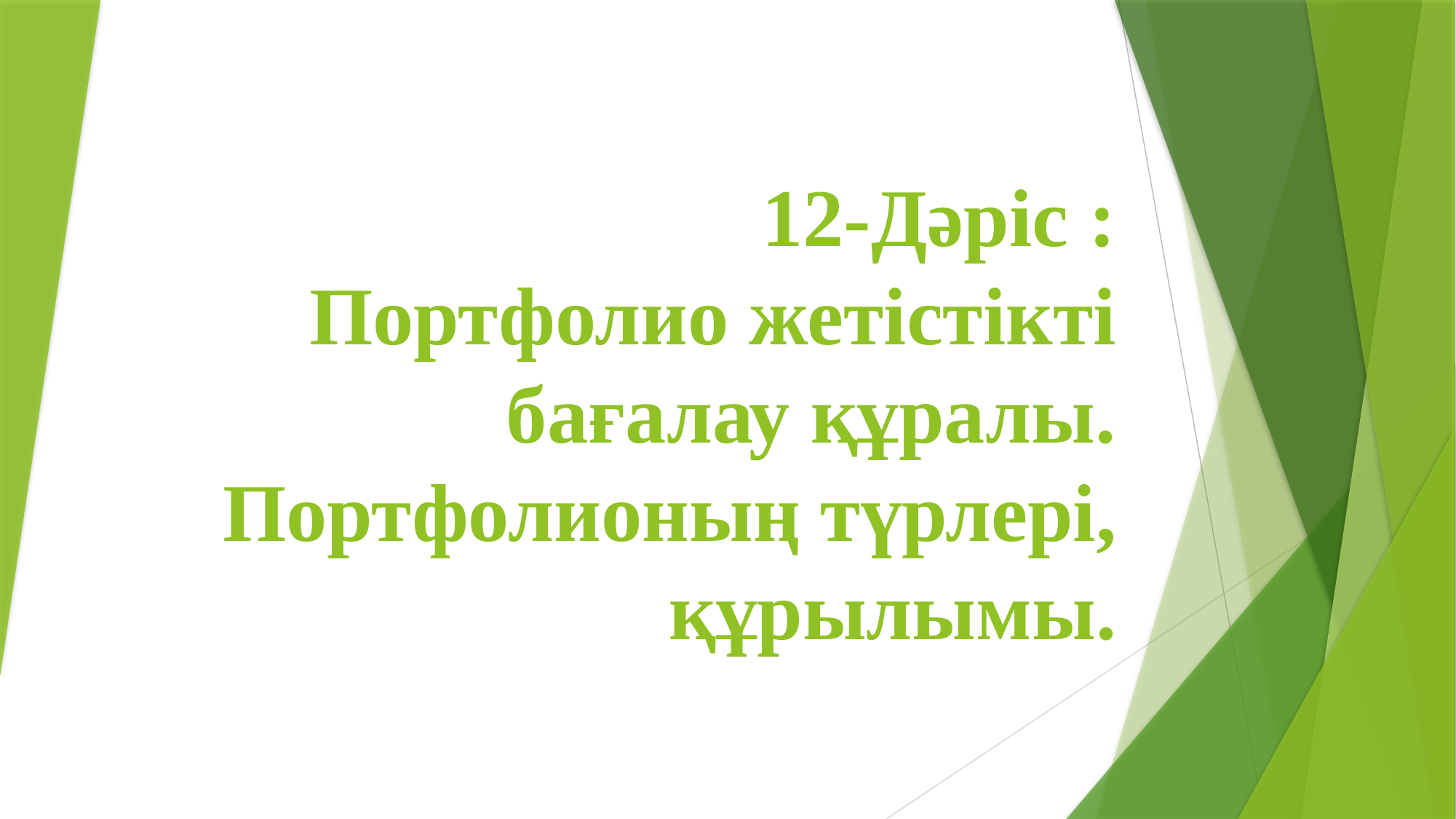

# 12-Дәріс : Портфолио жетістікті бағалау құралы. Портфолионың түрлері, құрылымы.